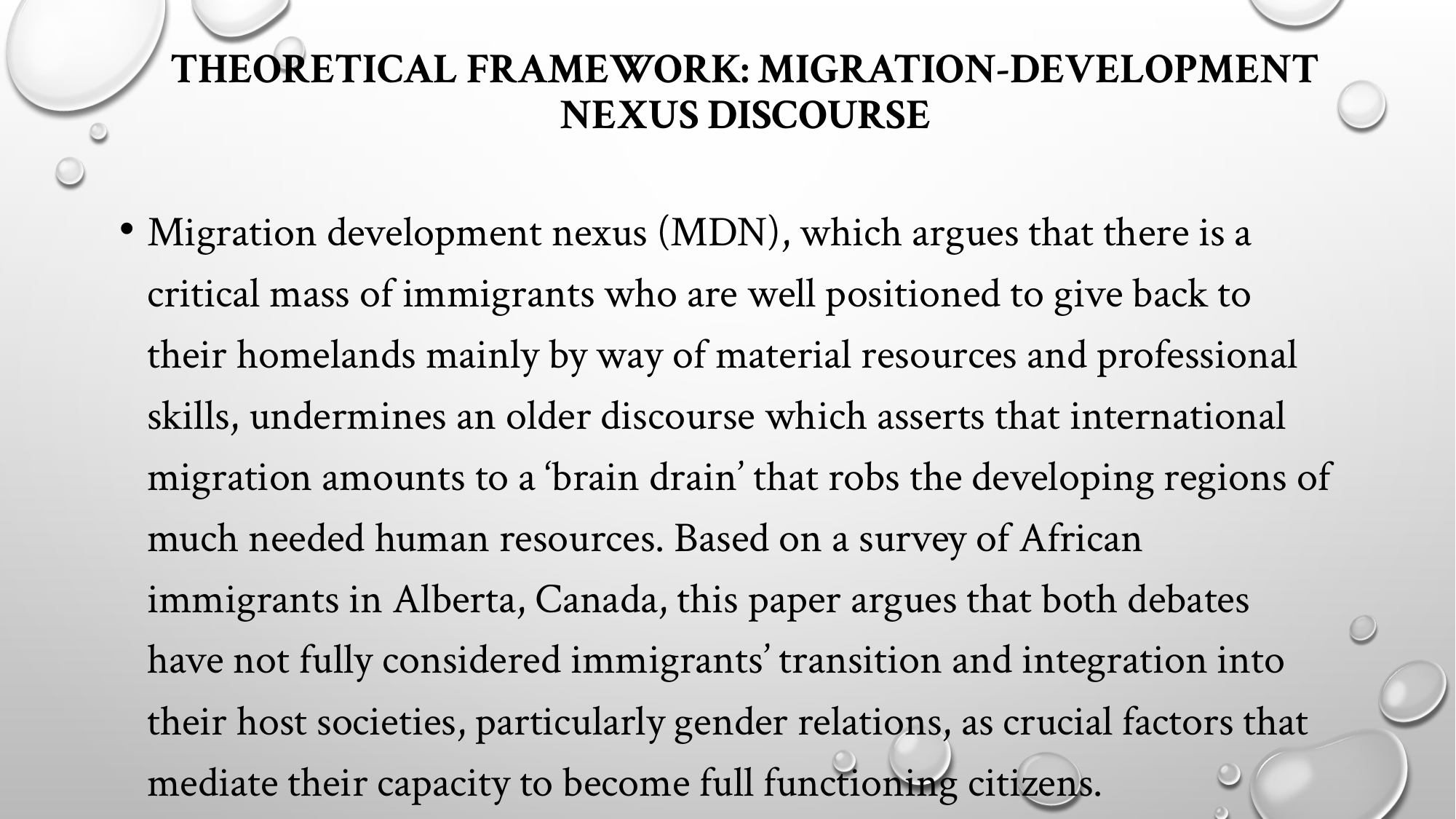

# Theoretical framework: MIGRATION-DEVELOPMENT NEXUS DISCOURSE
Migration development nexus (MDN), which argues that there is a critical mass of immigrants who are well positioned to give back to their homelands mainly by way of material resources and professional skills, undermines an older discourse which asserts that international migration amounts to a ‘brain drain’ that robs the developing regions of much needed human resources. Based on a survey of African immigrants in Alberta, Canada, this paper argues that both debates have not fully considered immigrants’ transition and integration into their host societies, particularly gender relations, as crucial factors that mediate their capacity to become full functioning citizens.